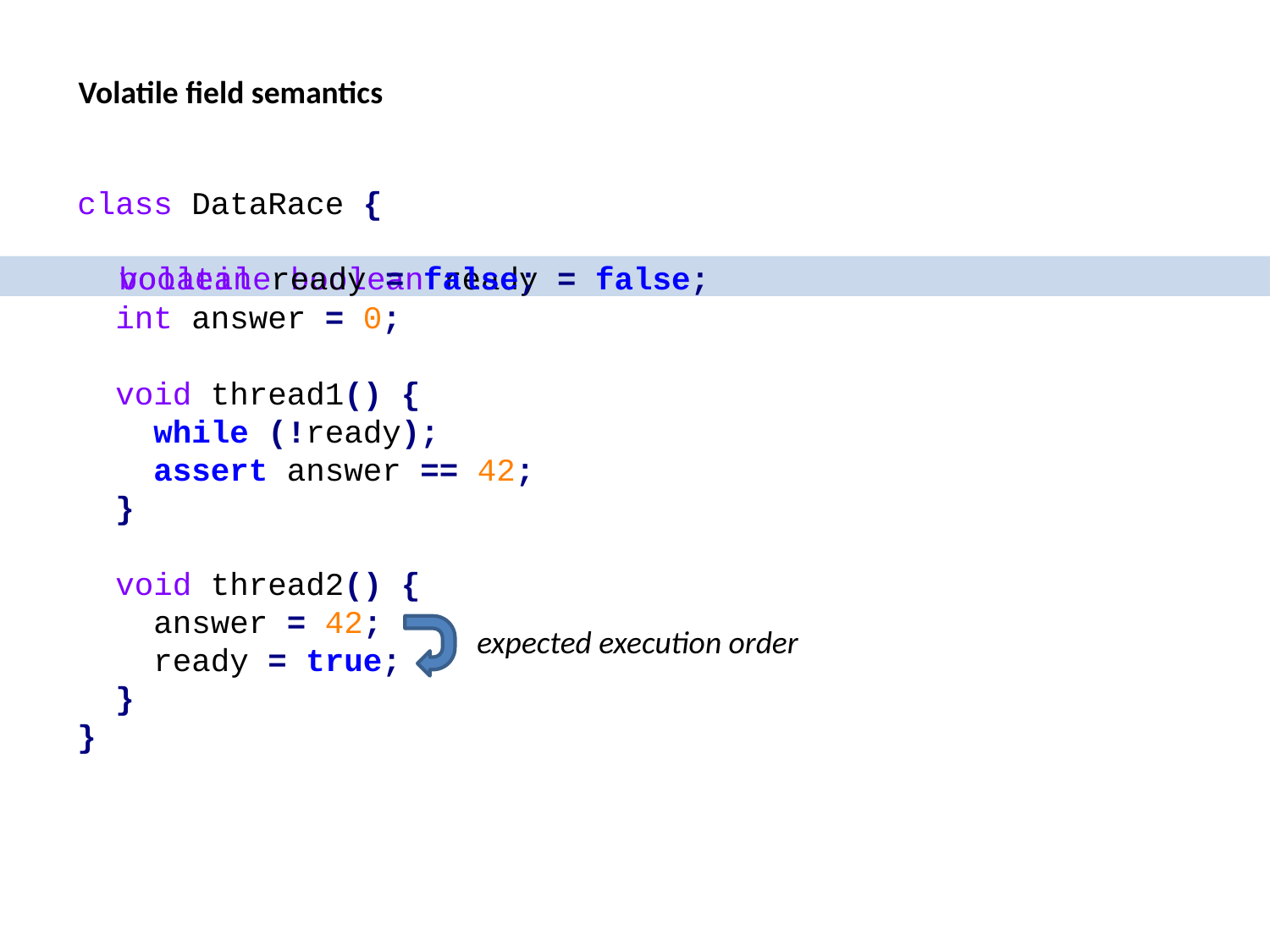

Volatile field semantics
class DataRace {

  int answer = 0;

  void thread1() {
    while (!ready);
    assert answer == 42;
  }

  void thread2() {
    answer = 42;
    ready = true;
  }
}
volatile boolean ready = false;
boolean ready = false;

expected execution order